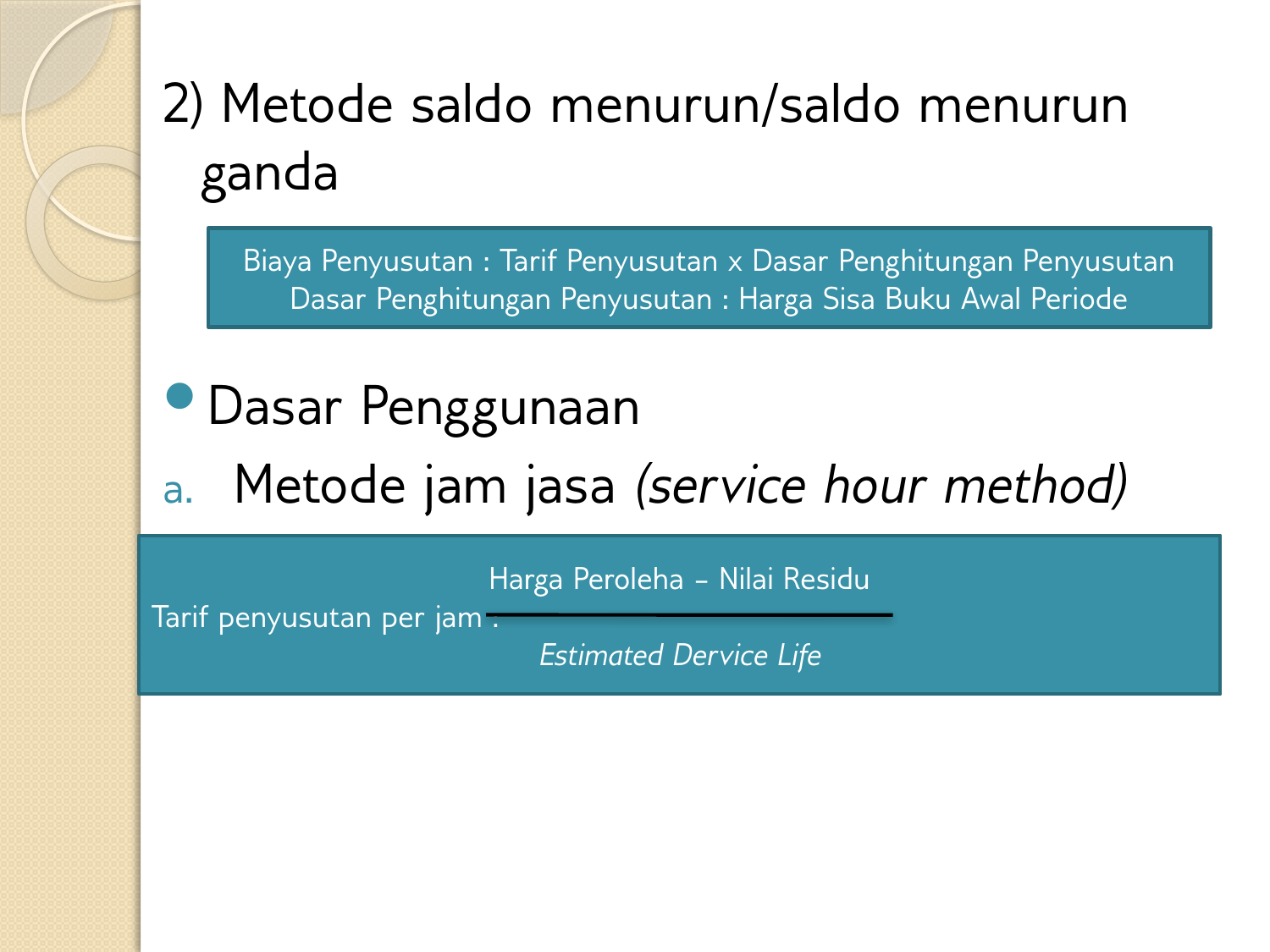

2) Metode saldo menurun/saldo menurun ganda

Dasar Penggunaan
Metode jam jasa (service hour method)
Biaya Penyusutan : Tarif Penyusutan x Dasar Penghitungan Penyusutan
Dasar Penghitungan Penyusutan : Harga Sisa Buku Awal Periode
Harga Peroleha – Nilai Residu
Tarif penyusutan per jam :
Estimated Dervice Life